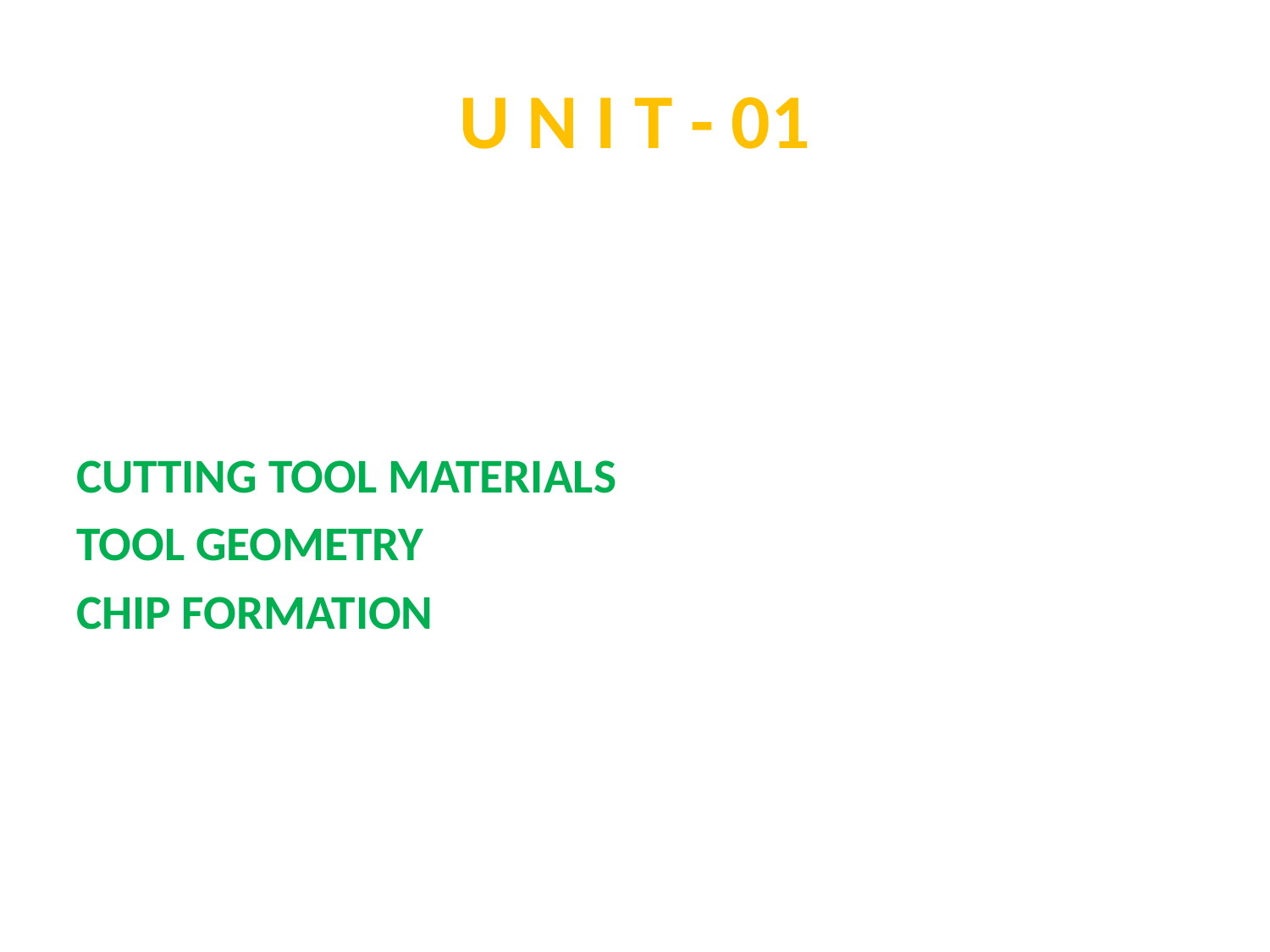

# U N I T - 01

CUTTING TOOL MATERIALS
TOOL GEOMETRY
CHIP FORMATION